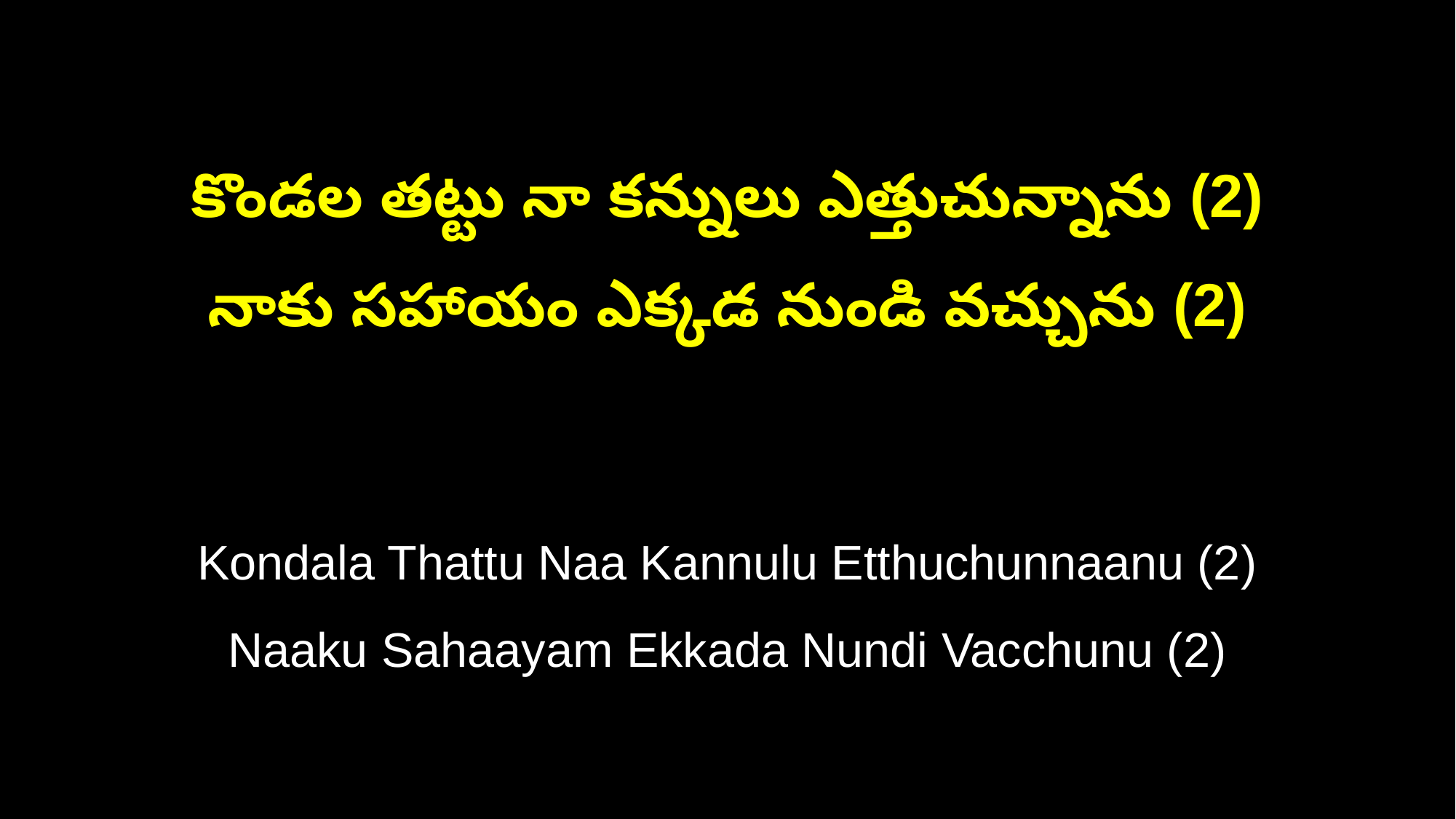

కొండల తట్టు నా కన్నులు ఎత్తుచున్నాను (2)
నాకు సహాయం ఎక్కడ నుండి వచ్చును (2)
Kondala Thattu Naa Kannulu Etthuchunnaanu (2)
Naaku Sahaayam Ekkada Nundi Vacchunu (2)